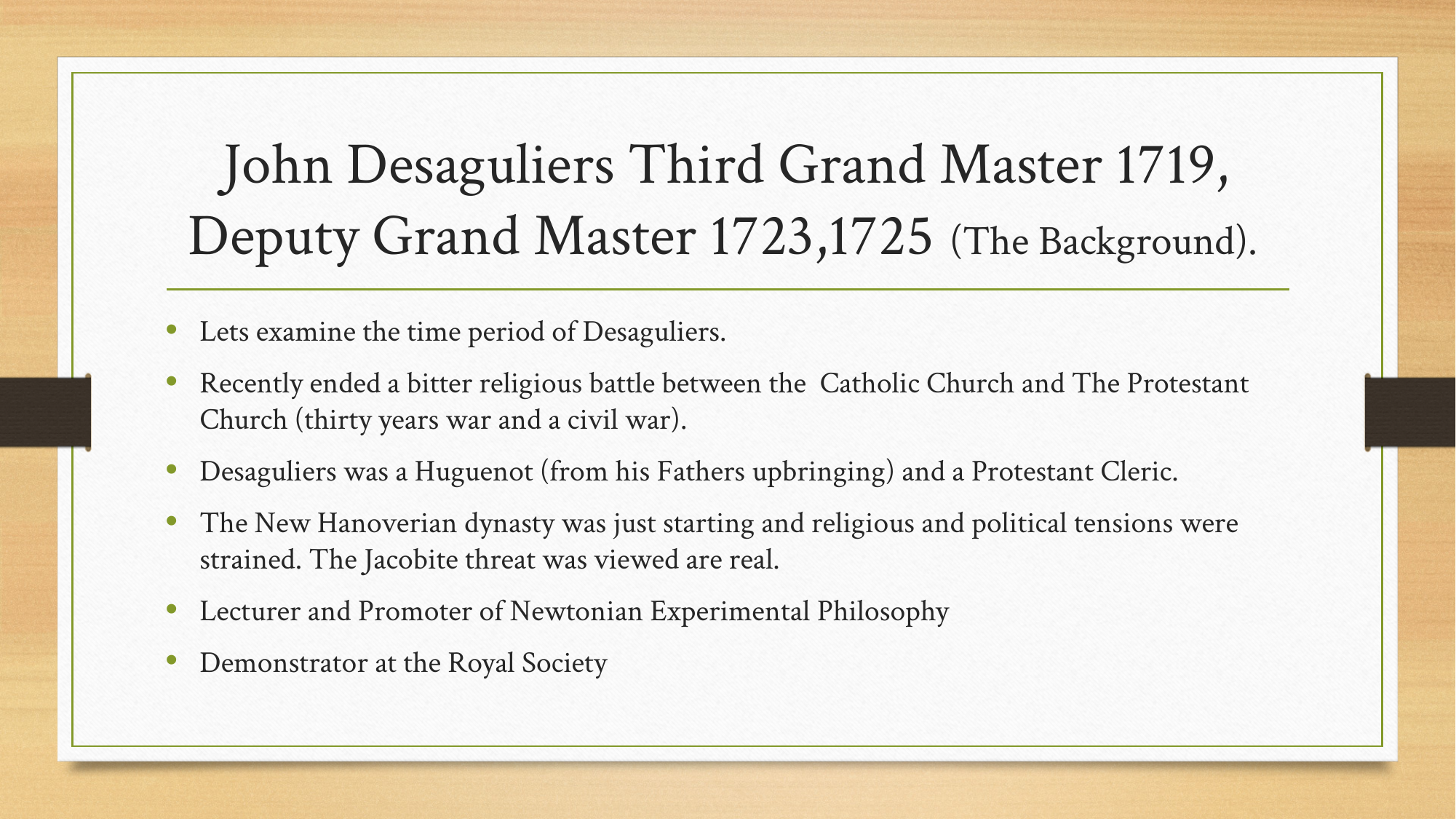

# John Desaguliers Third Grand Master 1719, Deputy Grand Master 1723,1725 (The Background).
Lets examine the time period of Desaguliers.
Recently ended a bitter religious battle between the  Catholic Church and The Protestant Church (thirty years war and a civil war).
Desaguliers was a Huguenot (from his Fathers upbringing) and a Protestant Cleric.
The New Hanoverian dynasty was just starting and religious and political tensions were strained. The Jacobite threat was viewed are real.
Lecturer and Promoter of Newtonian Experimental Philosophy
Demonstrator at the Royal Society